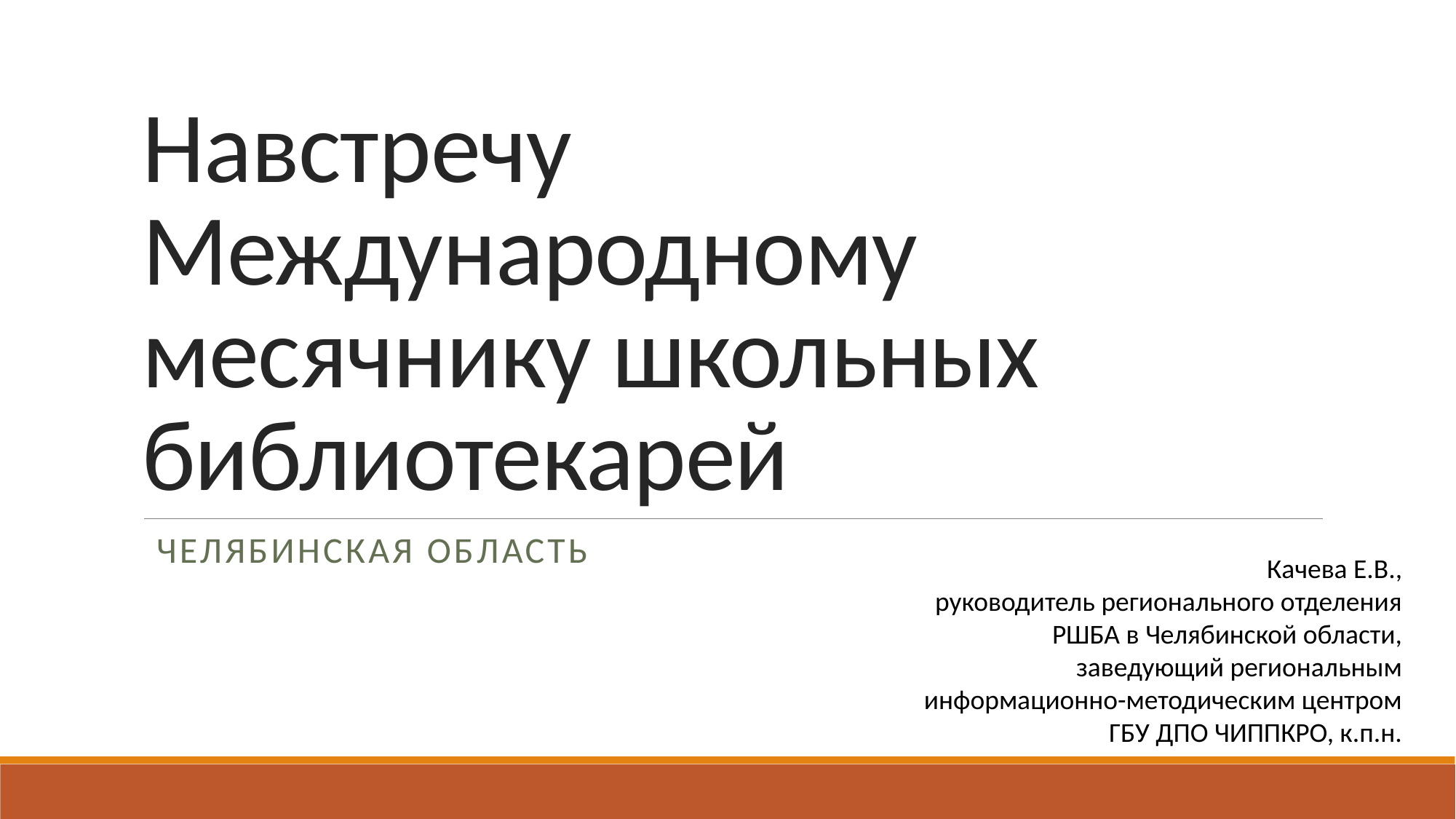

# Навстречу Международному месячнику школьных библиотекарей
Челябинская область
Качева Е.В.,
руководитель регионального отделения РШБА в Челябинской области,
заведующий региональным информационно-методическим центром ГБУ ДПО ЧИППКРО, к.п.н.